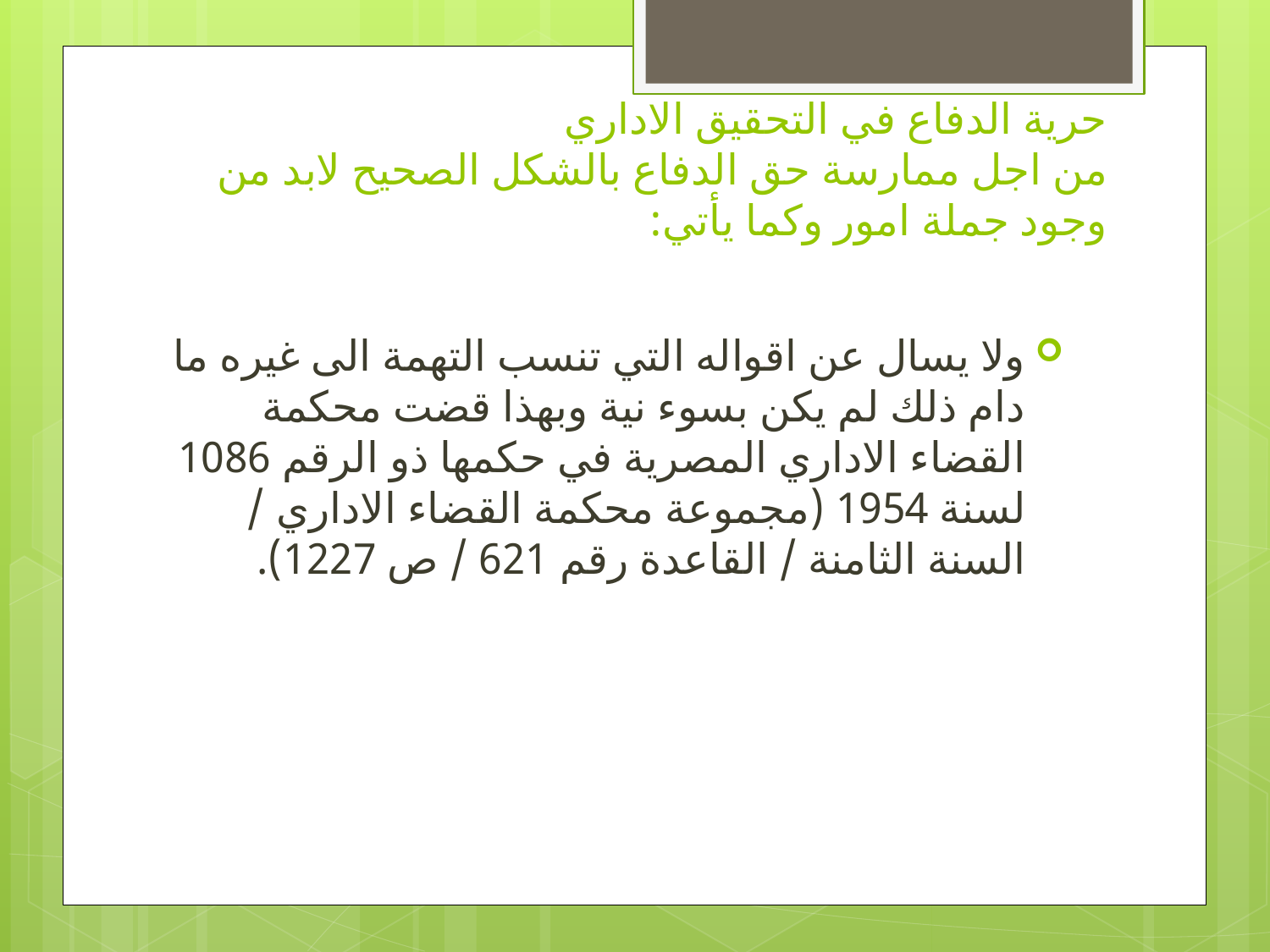

# حرية الدفاع في التحقيق الاداري من اجل ممارسة حق الدفاع بالشكل الصحيح لابد من وجود جملة امور وكما يأتي:
ولا يسال عن اقواله التي تنسب التهمة الى غيره ما دام ذلك لم يكن بسوء نية وبهذا قضت محكمة القضاء الاداري المصرية في حكمها ذو الرقم 1086 لسنة 1954 (مجموعة محكمة القضاء الاداري / السنة الثامنة / القاعدة رقم 621 / ص 1227).